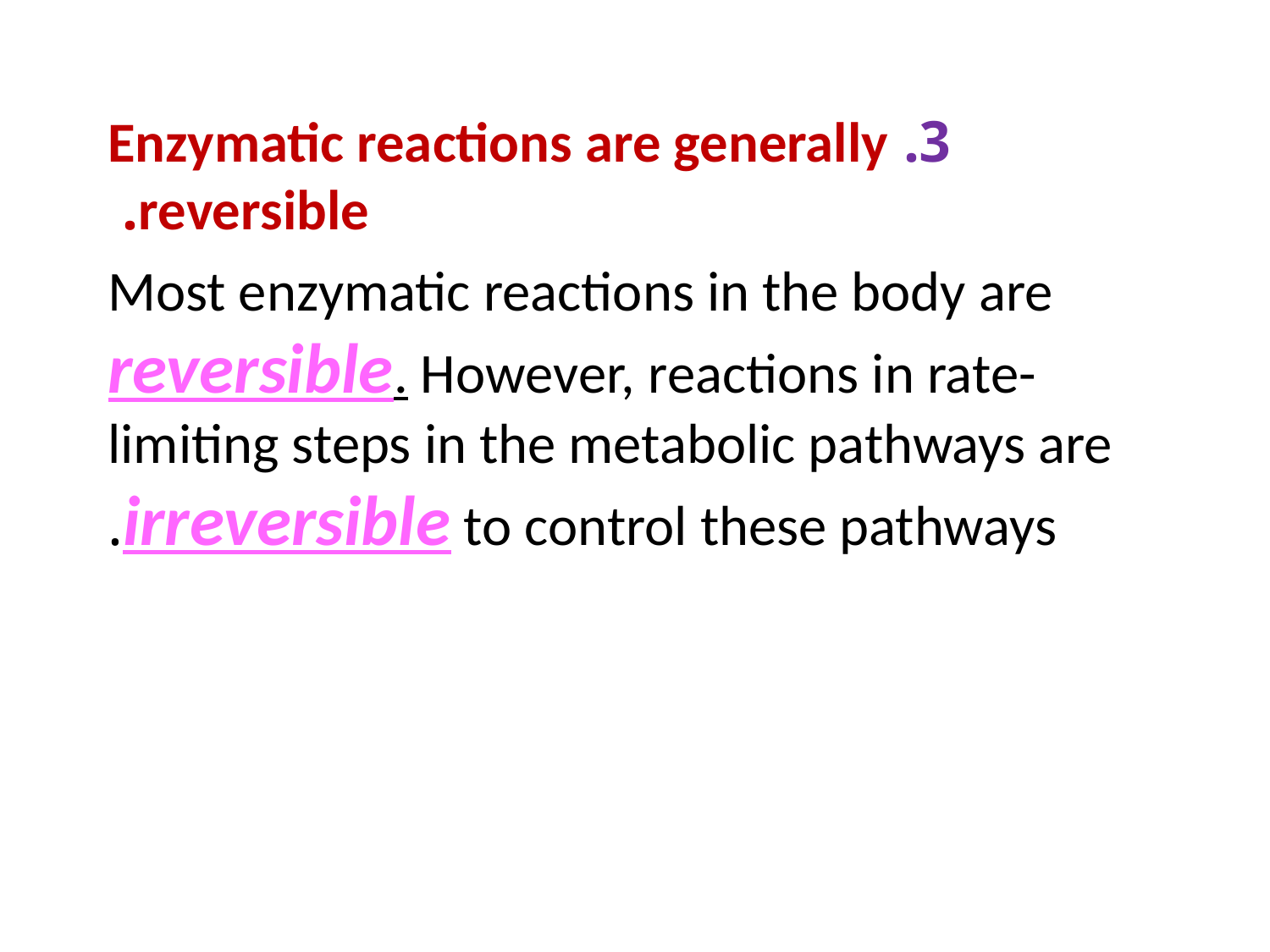

3. Enzymatic reactions are generally reversible.
Most enzymatic reactions in the body are  reversible. However, reactions in rate- limiting steps in the metabolic pathways are irreversible to control these pathways.